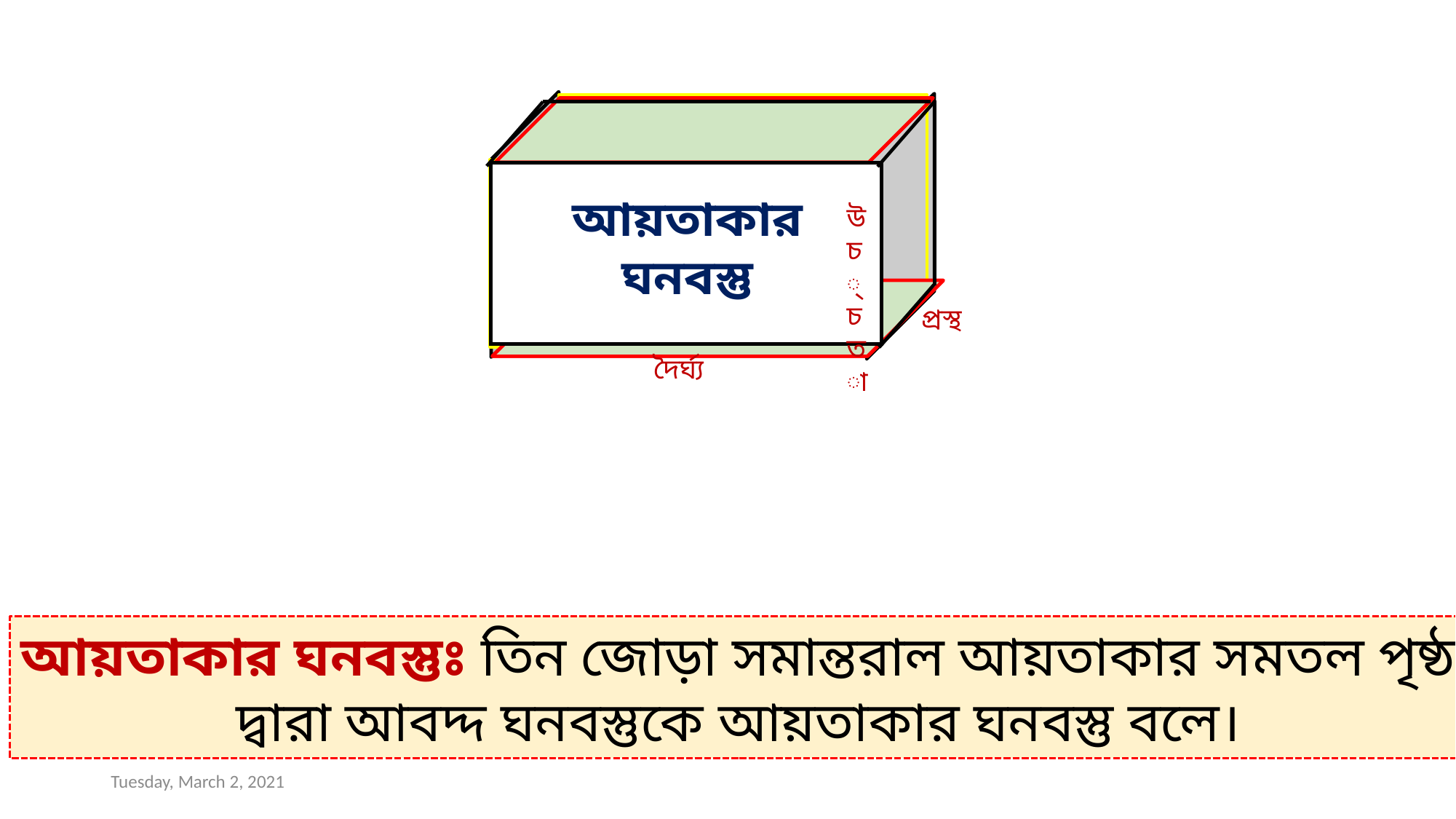

আয়তাকার
ঘনবস্তু
উচ্চতা

প্রস্থ
দৈর্ঘ্য

আয়তাকার ঘনবস্তুঃ তিন জোড়া সমান্তরাল আয়তাকার সমতল পৃষ্ঠ
দ্বারা আবদ্দ ঘনবস্তুকে আয়তাকার ঘনবস্তু বলে।
Tuesday, March 2, 2021
hamidurrahman57@gmail.com
6